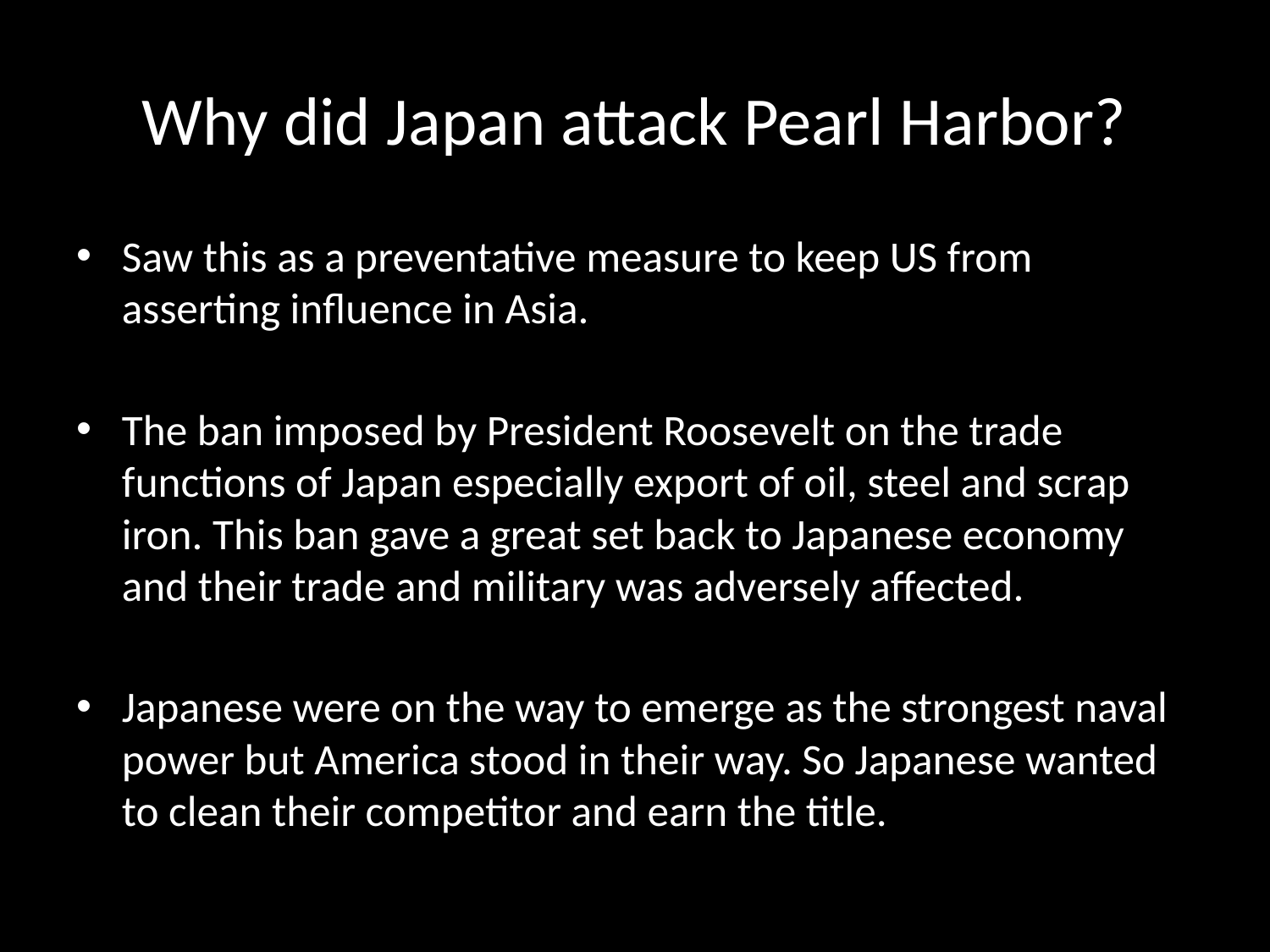

# Why did Japan attack Pearl Harbor?
Saw this as a preventative measure to keep US from asserting influence in Asia.

The ban imposed by President Roosevelt on the trade functions of Japan especially export of oil, steel and scrap iron. This ban gave a great set back to Japanese economy and their trade and military was adversely affected.

Japanese were on the way to emerge as the strongest naval power but America stood in their way. So Japanese wanted to clean their competitor and earn the title.